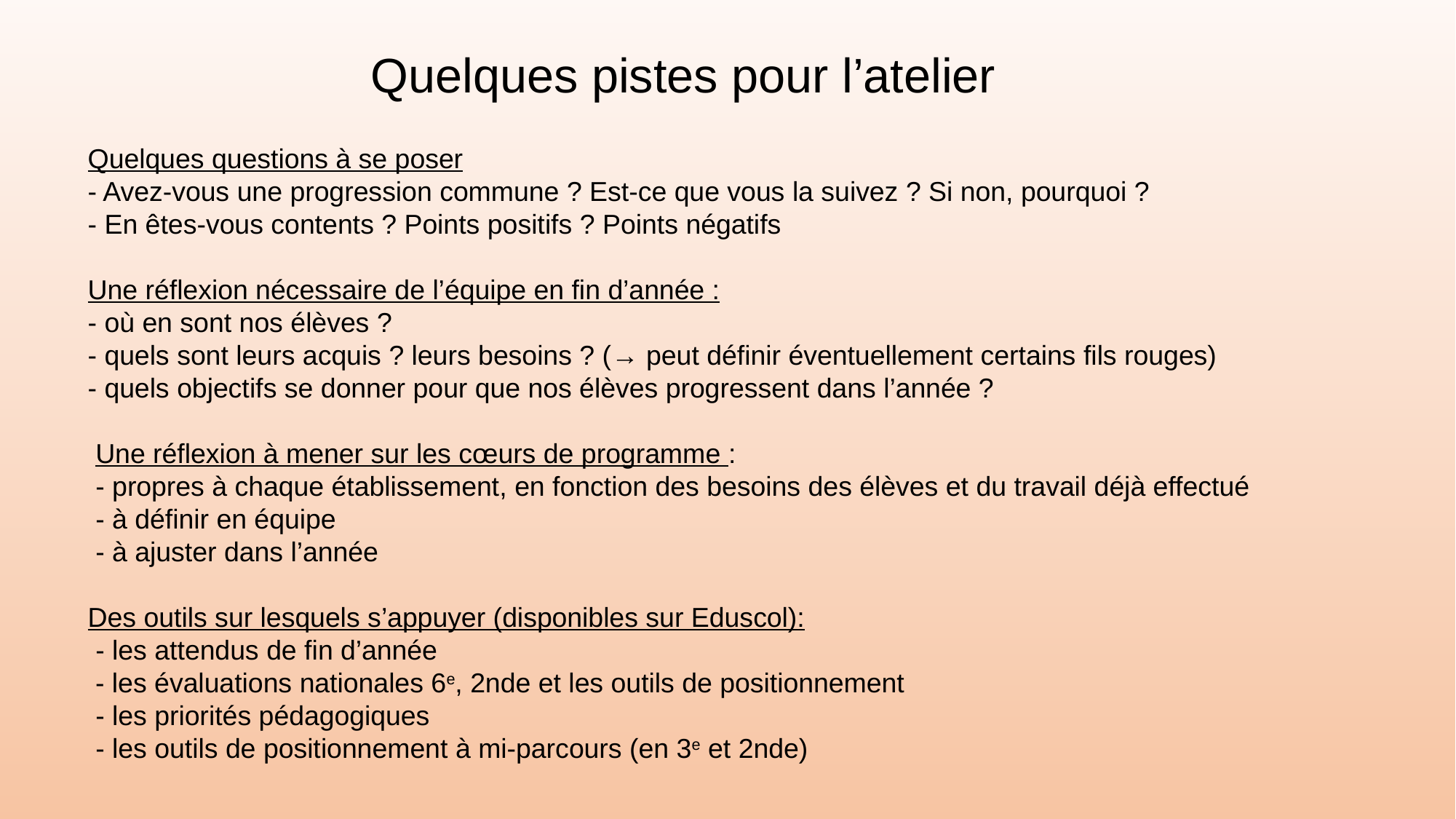

Quelques pistes pour l’atelier
Quelques questions à se poser
- Avez-vous une progression commune ? Est-ce que vous la suivez ? Si non, pourquoi ?
- En êtes-vous contents ? Points positifs ? Points négatifs
Une réflexion nécessaire de l’équipe en fin d’année :
- où en sont nos élèves ?
- quels sont leurs acquis ? leurs besoins ? (→ peut définir éventuellement certains fils rouges)
- quels objectifs se donner pour que nos élèves progressent dans l’année ?

 Une réflexion à mener sur les cœurs de programme :
 - propres à chaque établissement, en fonction des besoins des élèves et du travail déjà effectué
 - à définir en équipe
 - à ajuster dans l’année
Des outils sur lesquels s’appuyer (disponibles sur Eduscol):
 - les attendus de fin d’année
 - les évaluations nationales 6e, 2nde et les outils de positionnement
 - les priorités pédagogiques
 - les outils de positionnement à mi-parcours (en 3e et 2nde)